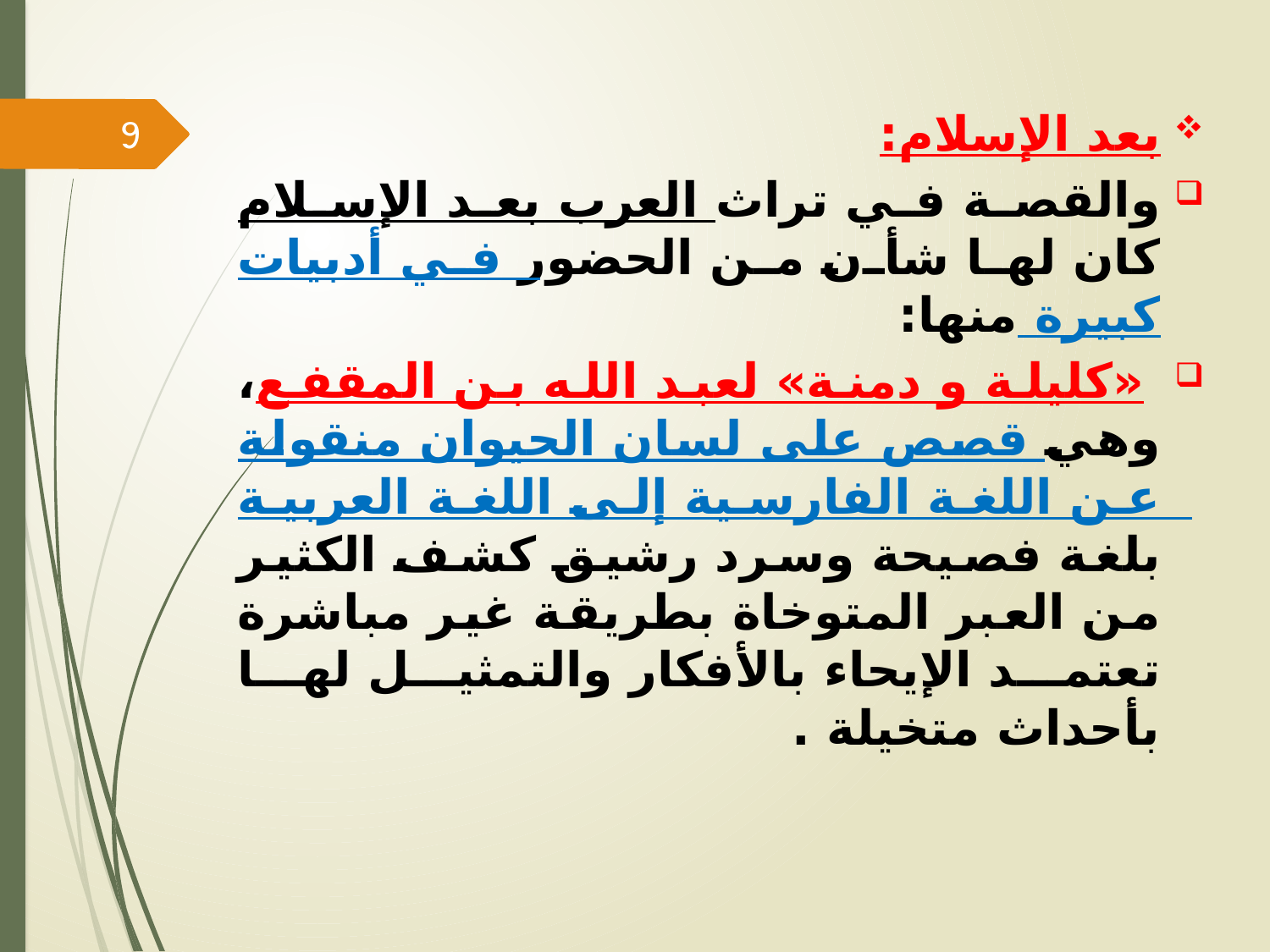

بعد الإسلام:
والقصة في تراث العرب بعد الإسلام كان لها شأن من الحضور في أدبيات كبيرة منها:
 «كليلة و دمنة» لعبد الله بن المقفع، وهي قصص على لسان الحيوان منقولة عن اللغة الفارسية إلى اللغة العربية بلغة فصيحة وسرد رشيق كشف الكثير من العبر المتوخاة بطريقة غير مباشرة تعتمد الإيحاء بالأفكار والتمثيل لها بأحداث متخيلة .

9